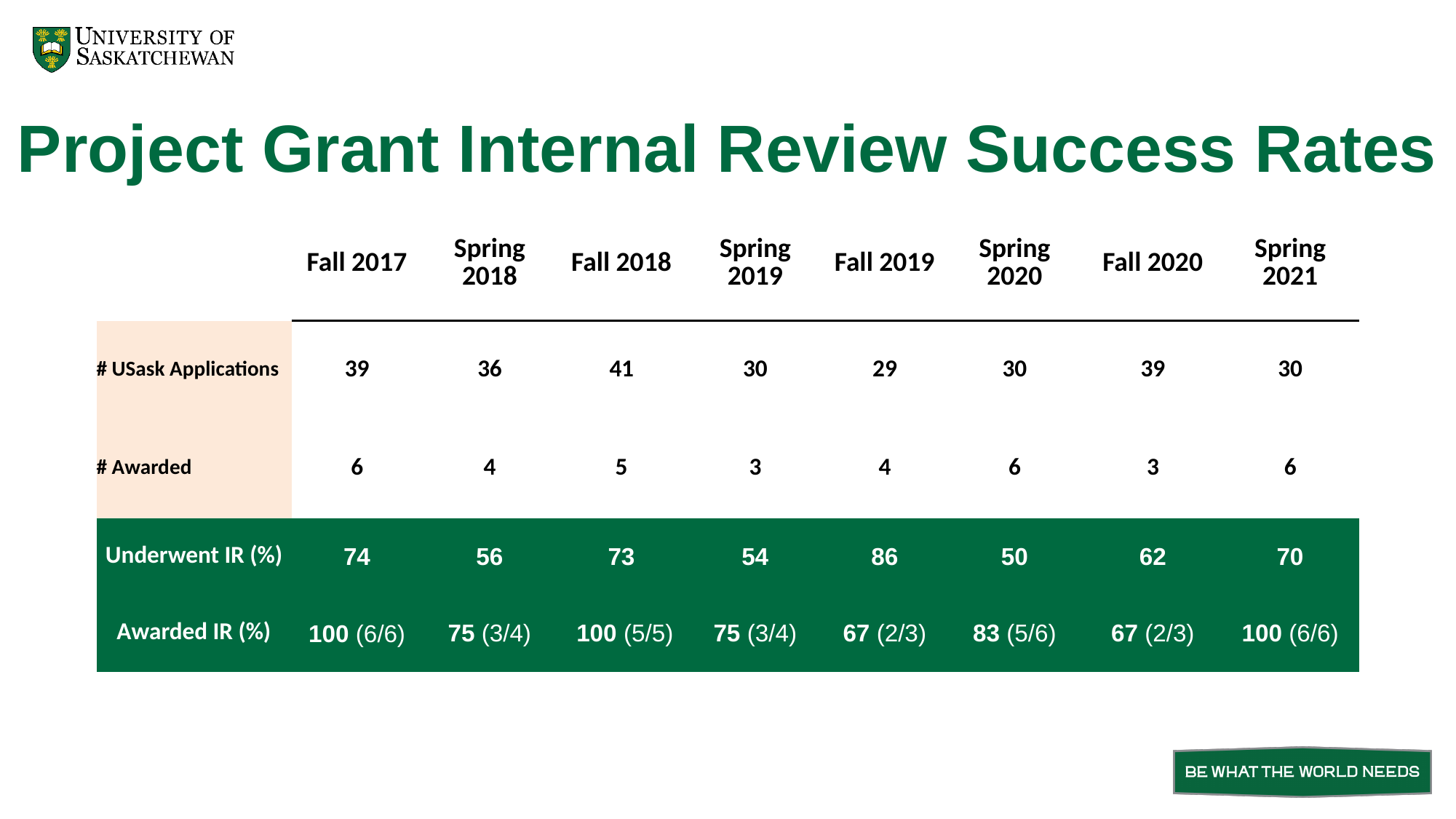

# Project Grant Internal Review Success Rates
|  | Fall 2017 | Spring 2018 | Fall 2018 | Spring 2019 | Fall 2019 | Spring 2020 | Fall 2020 | Spring 2021 |
| --- | --- | --- | --- | --- | --- | --- | --- | --- |
| # USask Applications | 39 | 36 | 41 | 30 | 29 | 30 | 39 | 30 |
| # Awarded | 6 | 4 | 5 | 3 | 4 | 6 | 3 | 6 |
| Underwent IR (%) | 74 | 56 | 73 | 54 | 86 | 50 | 62 | 70 |
| Awarded IR (%) | 100 (6/6) | 75 (3/4) | 100 (5/5) | 75 (3/4) | 67 (2/3) | 83 (5/6) | 67 (2/3) | 100 (6/6) |